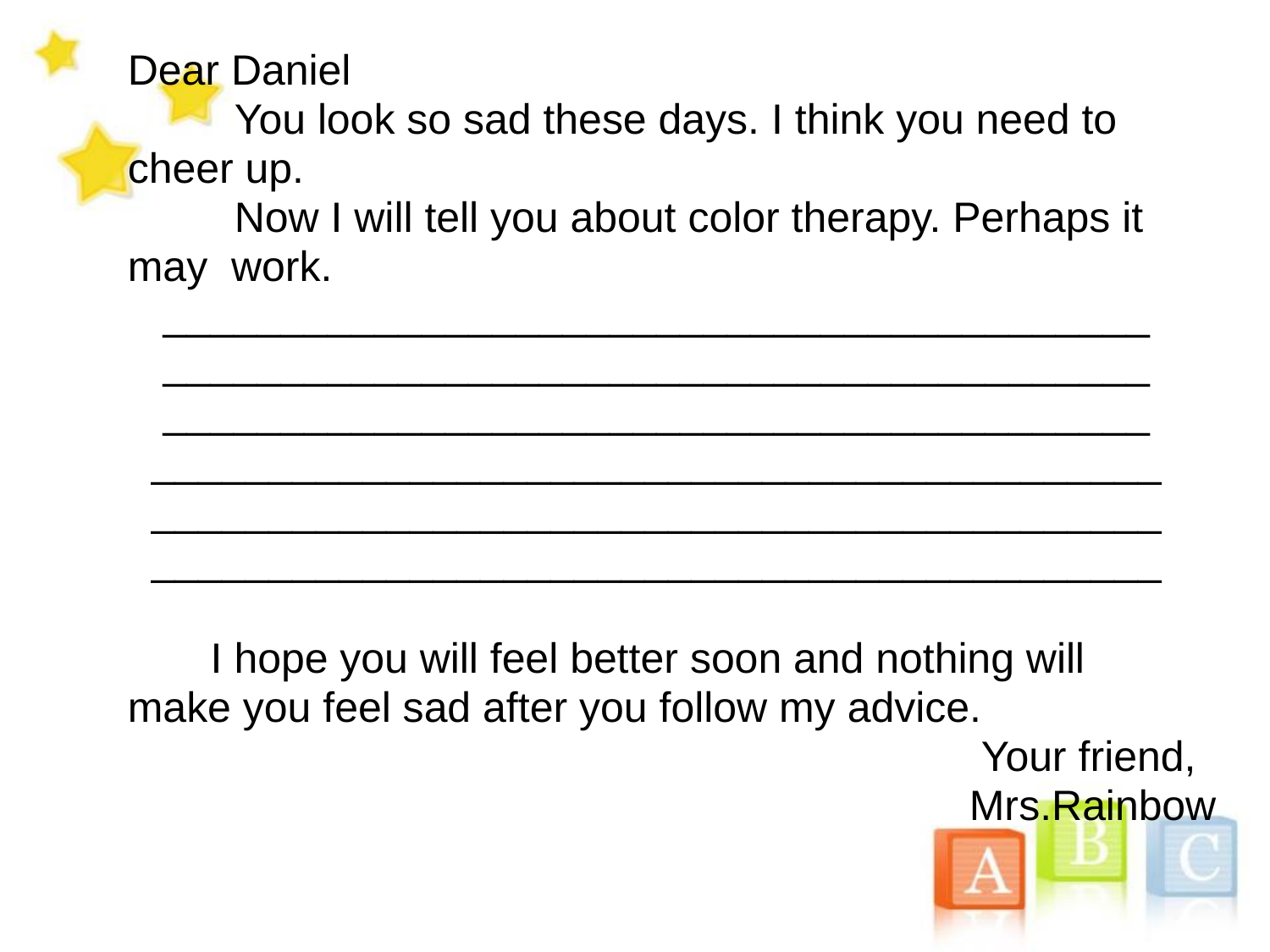

Dear Daniel
         You look so sad these days. I think you need to
cheer up.
         Now I will tell you about color therapy. Perhaps it
may  work.
   __________________________________________
   __________________________________________
   __________________________________________
  ___________________________________________
  ___________________________________________
  ___________________________________________

       I hope you will feel better soon and nothing will
make you feel sad after you follow my advice.
                                                                        Your friend,
                                                                       Mrs.Rainbow